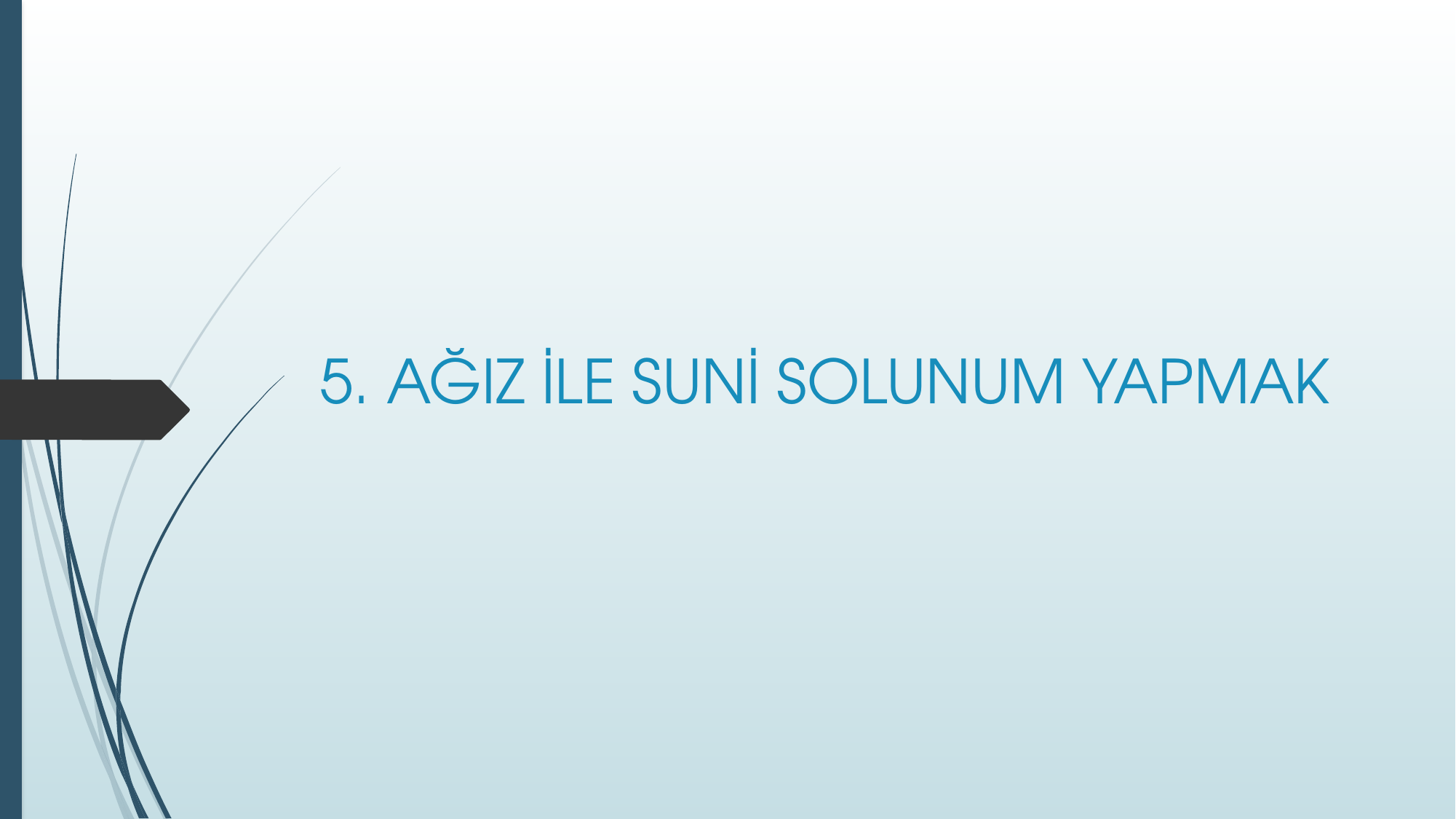

# 5. AĞIZ İLE SUNİ SOLUNUM YAPMAK